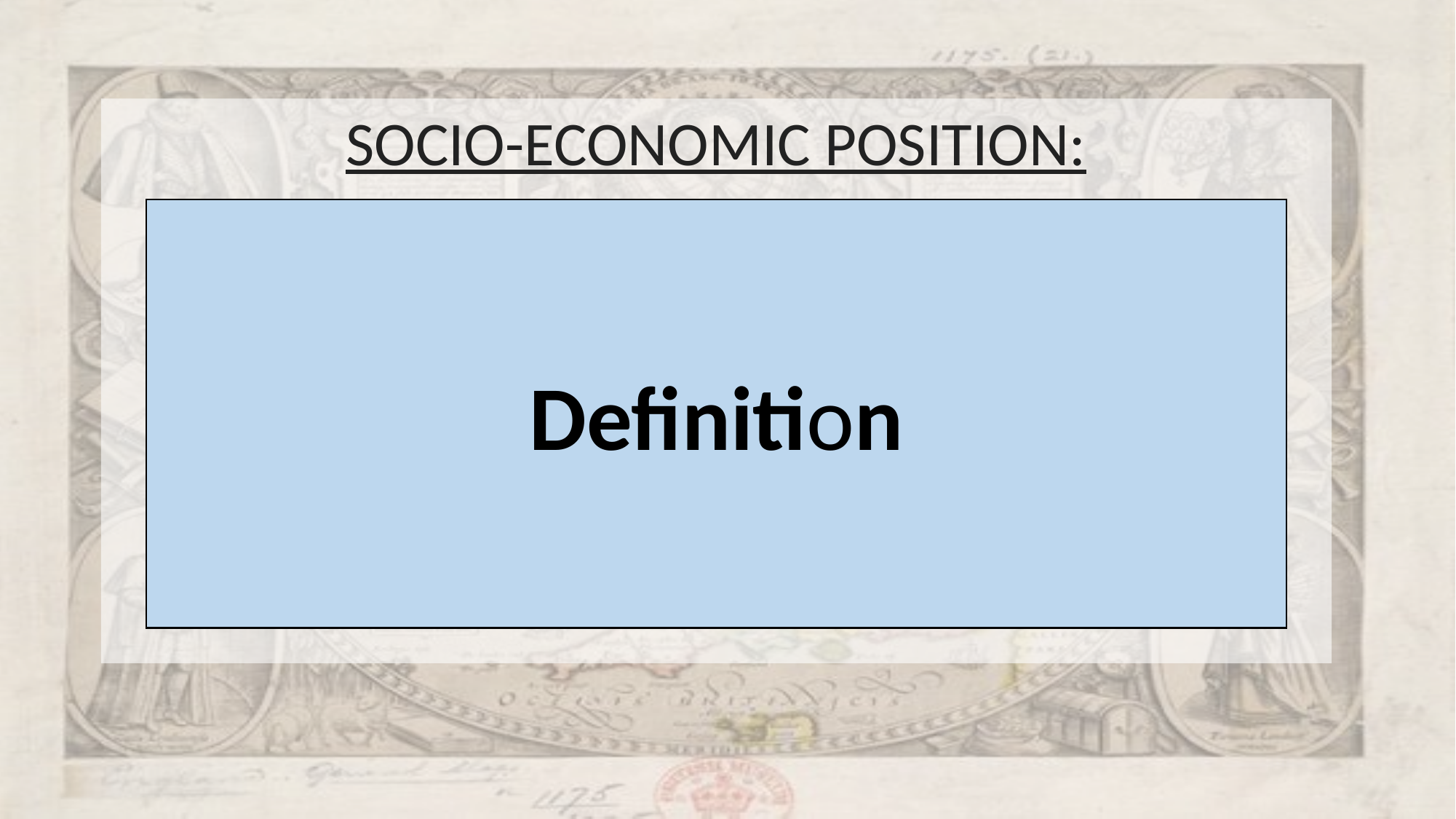

SOCIO-ECONOMIC POSITION:

Definition
A measure of a person’s financial and social affluence compared to others in their society, for example, looking at their income, occupation, residency, community engagement etc.